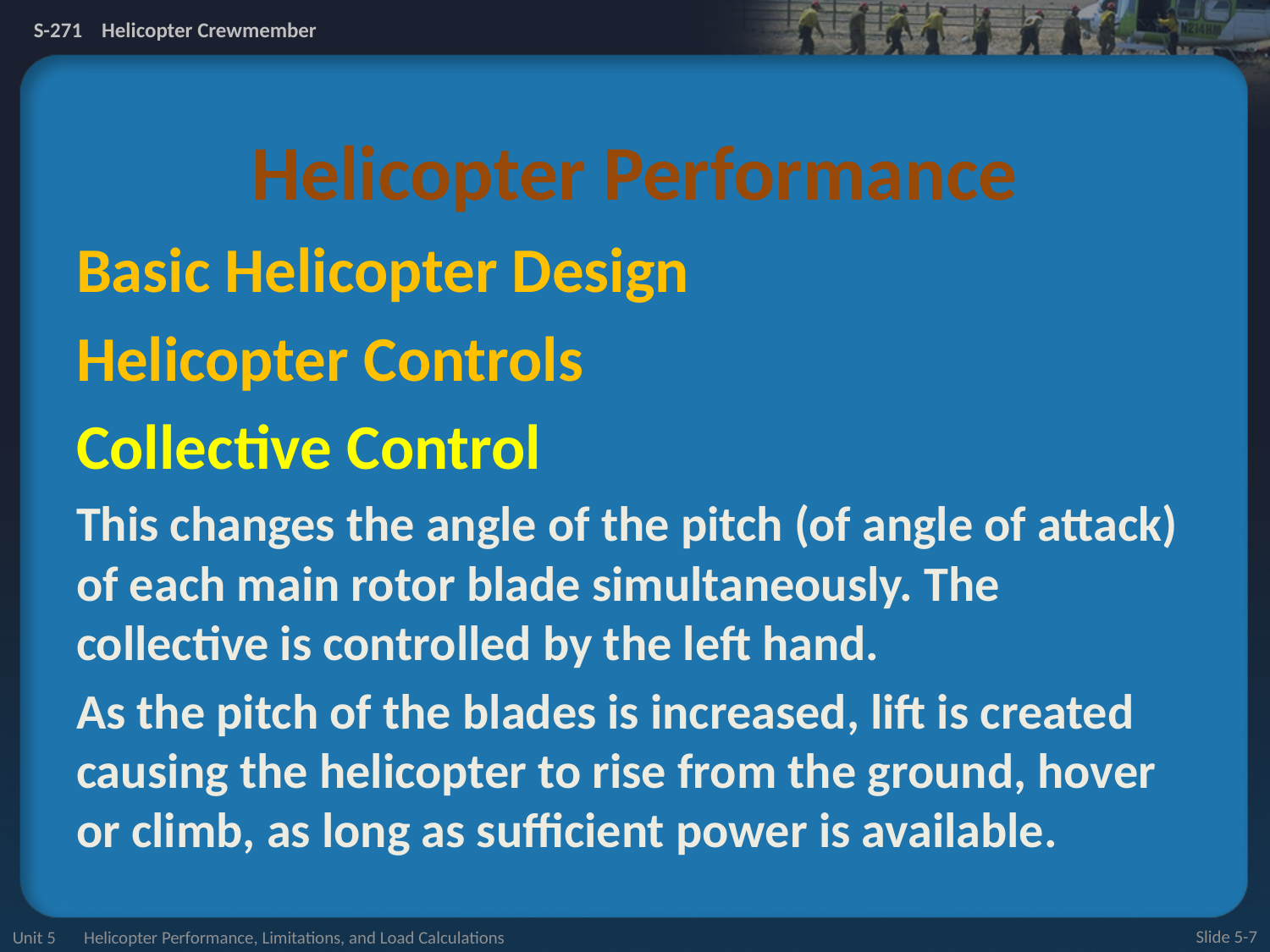

# Helicopter Performance
Basic Helicopter Design
Helicopter Controls
Collective Control
This changes the angle of the pitch (of angle of attack) of each main rotor blade simultaneously. The collective is controlled by the left hand.
As the pitch of the blades is increased, lift is created causing the helicopter to rise from the ground, hover or climb, as long as sufficient power is available.

Unit 5       Helicopter Performance, Limitations, and Load Calculations
Slide 5-7